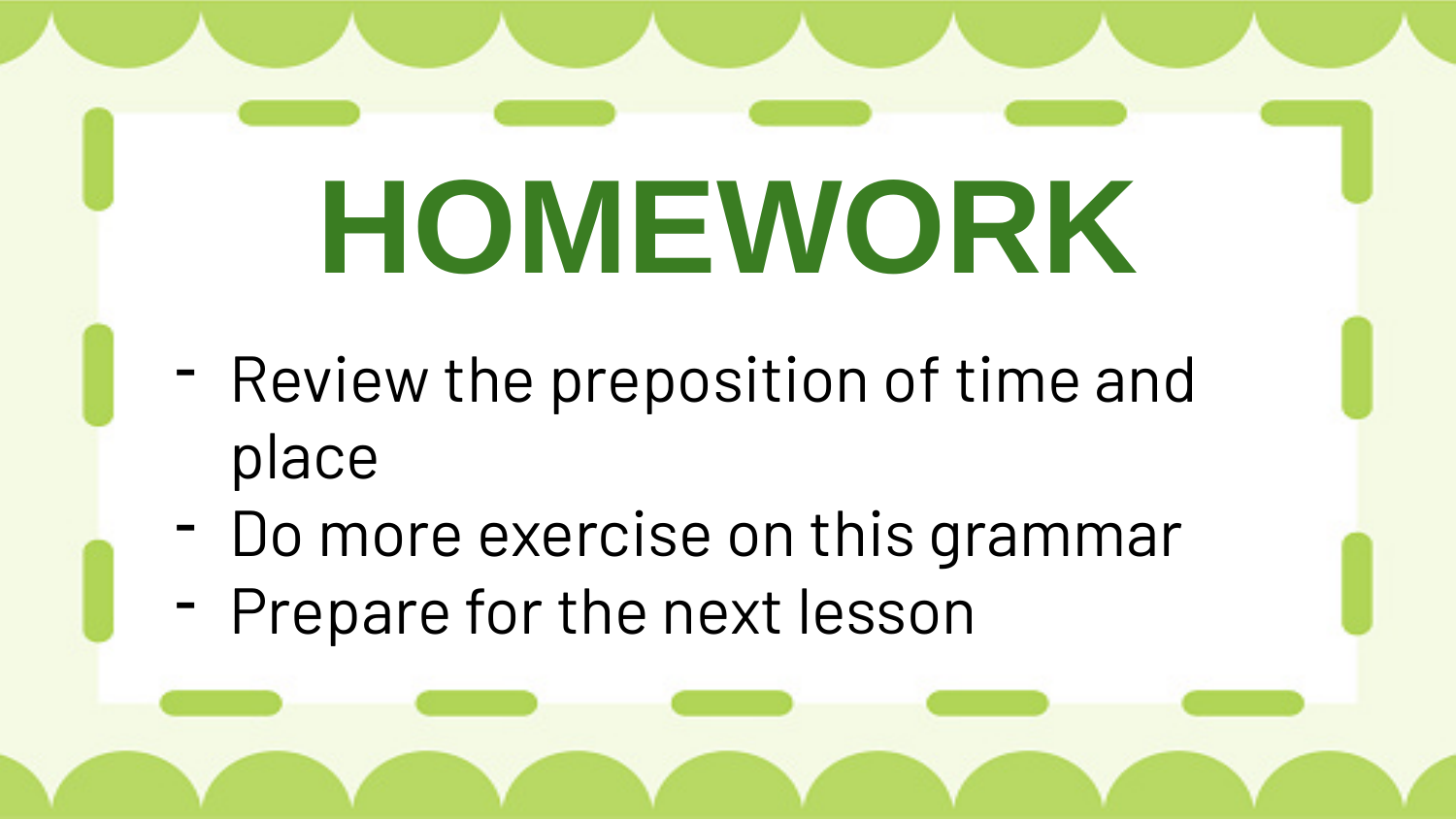

HOMEWORK
Review the preposition of time and place
Do more exercise on this grammar
Prepare for the next lesson